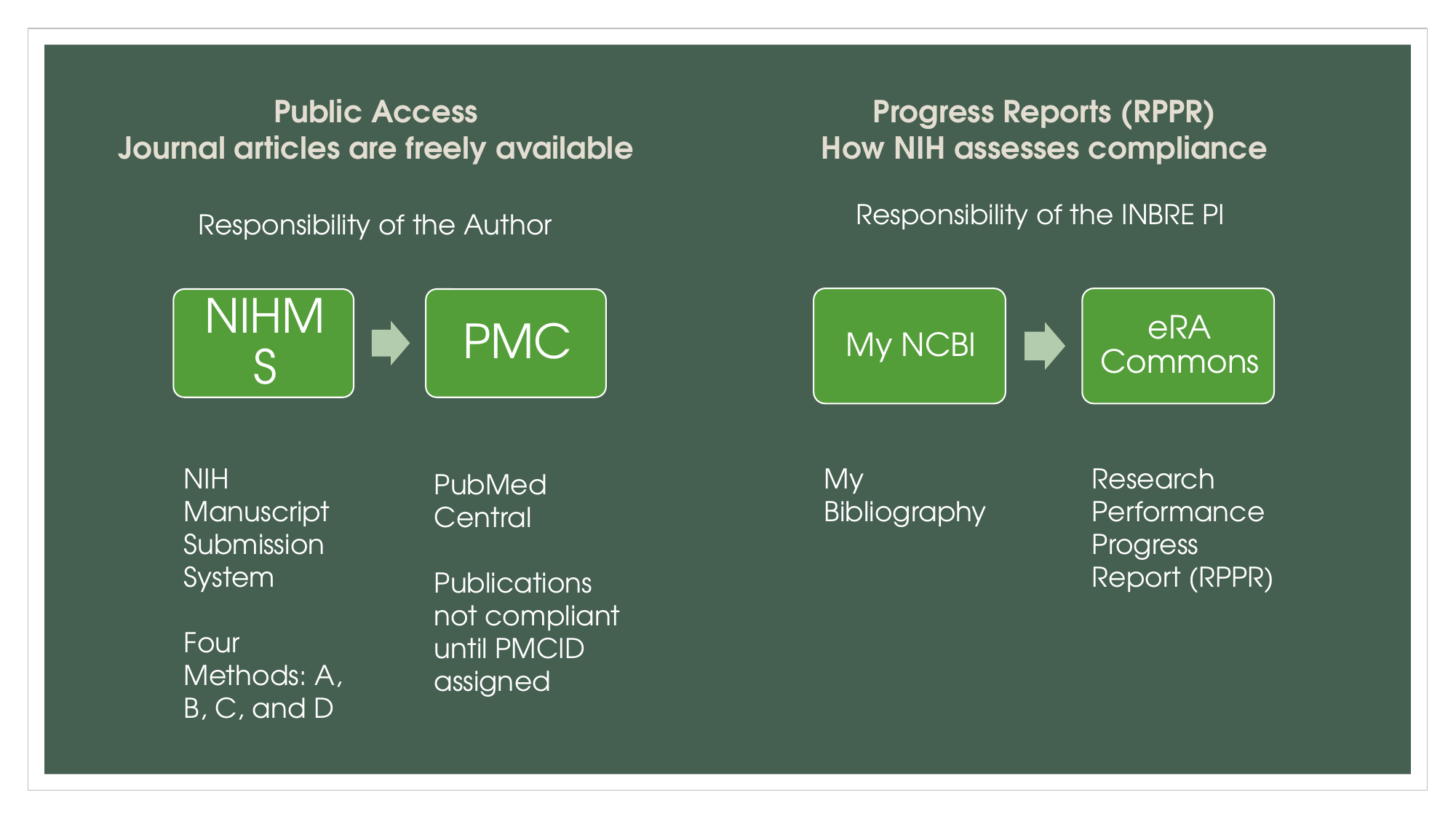

Public Access
Journal articles are freely available
Progress Reports (RPPR)
How NIH assesses compliance
Responsibility of the INBRE PI
Responsibility of the Author
My NCBI

eRA Commons
NIHMS

PMC
NIH Manuscript Submission System

Four Methods: A, B, C, and D
My Bibliography
Research Performance Progress Report (RPPR)
PubMed Central

Publications not compliant until PMCID assigned